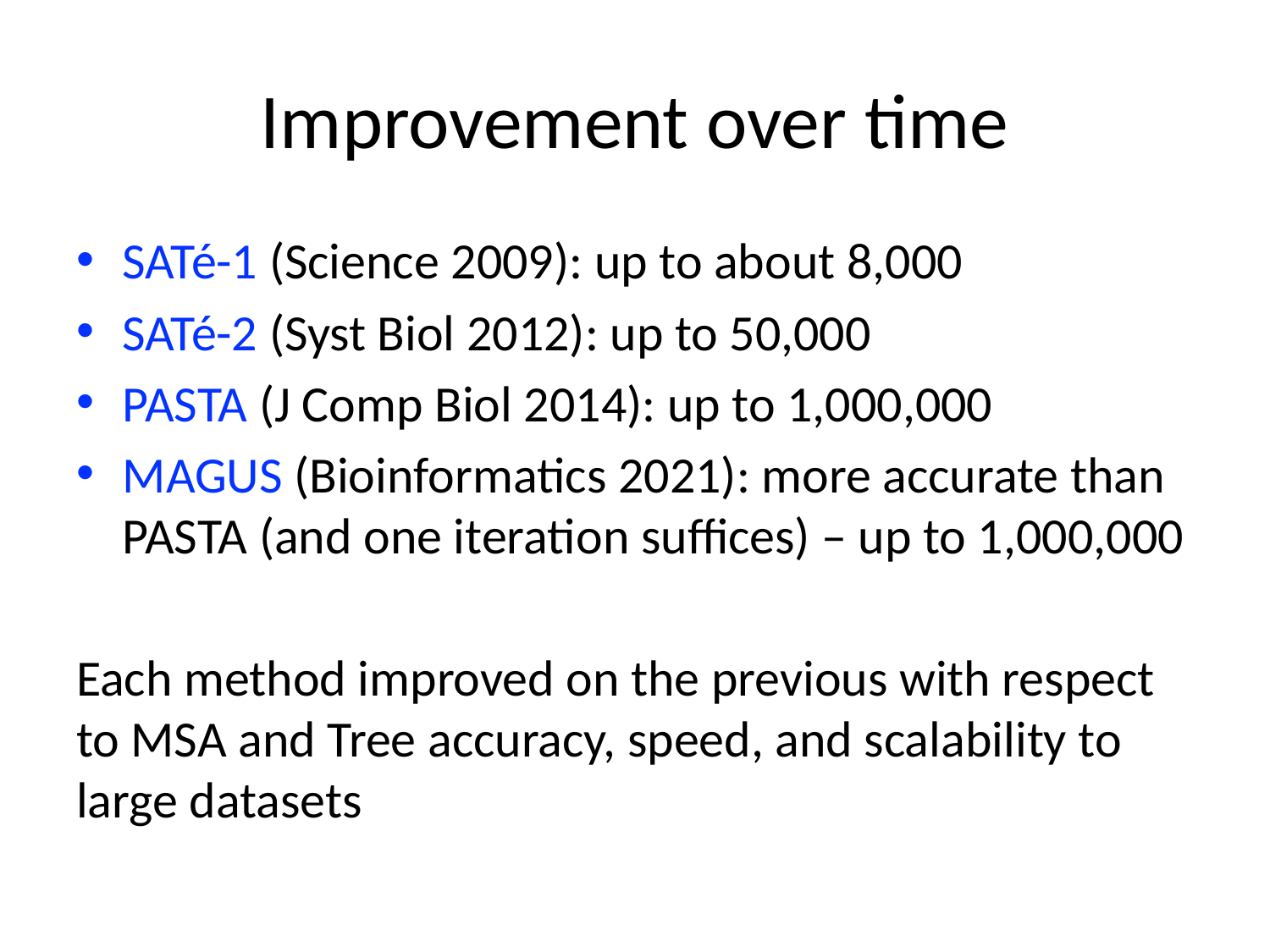

# Improvement over time
SATé-1 (Science 2009): up to about 8,000
SATé-2 (Syst Biol 2012): up to 50,000
PASTA (J Comp Biol 2014): up to 1,000,000
MAGUS (Bioinformatics 2021): more accurate than PASTA (and one iteration suffices) – up to 1,000,000

Each method improved on the previous with respect to MSA and Tree accuracy, speed, and scalability to large datasets